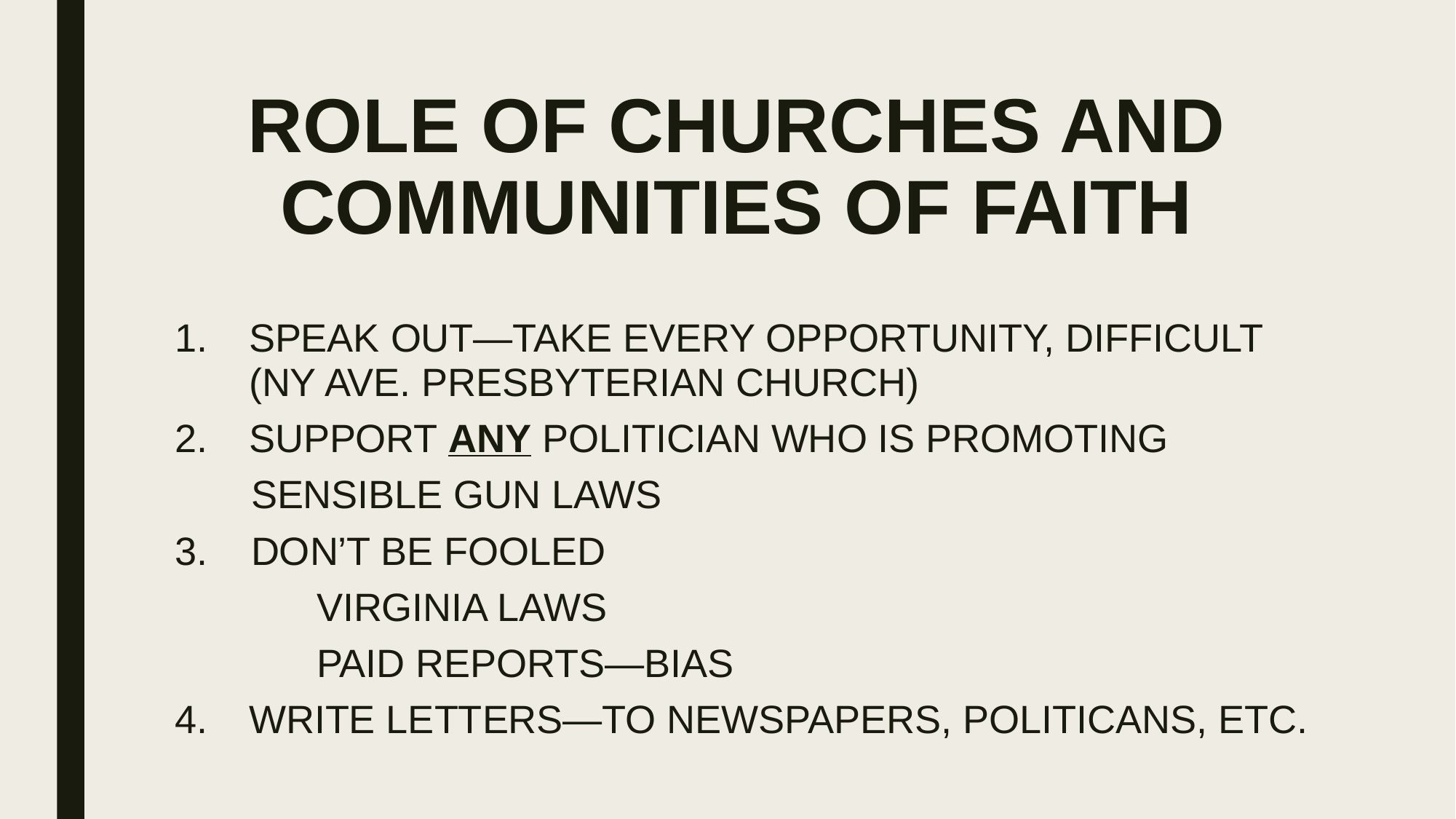

# ROLE OF CHURCHES AND COMMUNITIES OF FAITH
SPEAK OUT—TAKE EVERY OPPORTUNITY, DIFFICULT (NY AVE. PRESBYTERIAN CHURCH)
SUPPORT ANY POLITICIAN WHO IS PROMOTING
       SENSIBLE GUN LAWS
3.    DON’T BE FOOLED
		VIRGINIA LAWS
		PAID REPORTS—BIAS
WRITE LETTERS—TO NEWSPAPERS, POLITICANS, ETC.